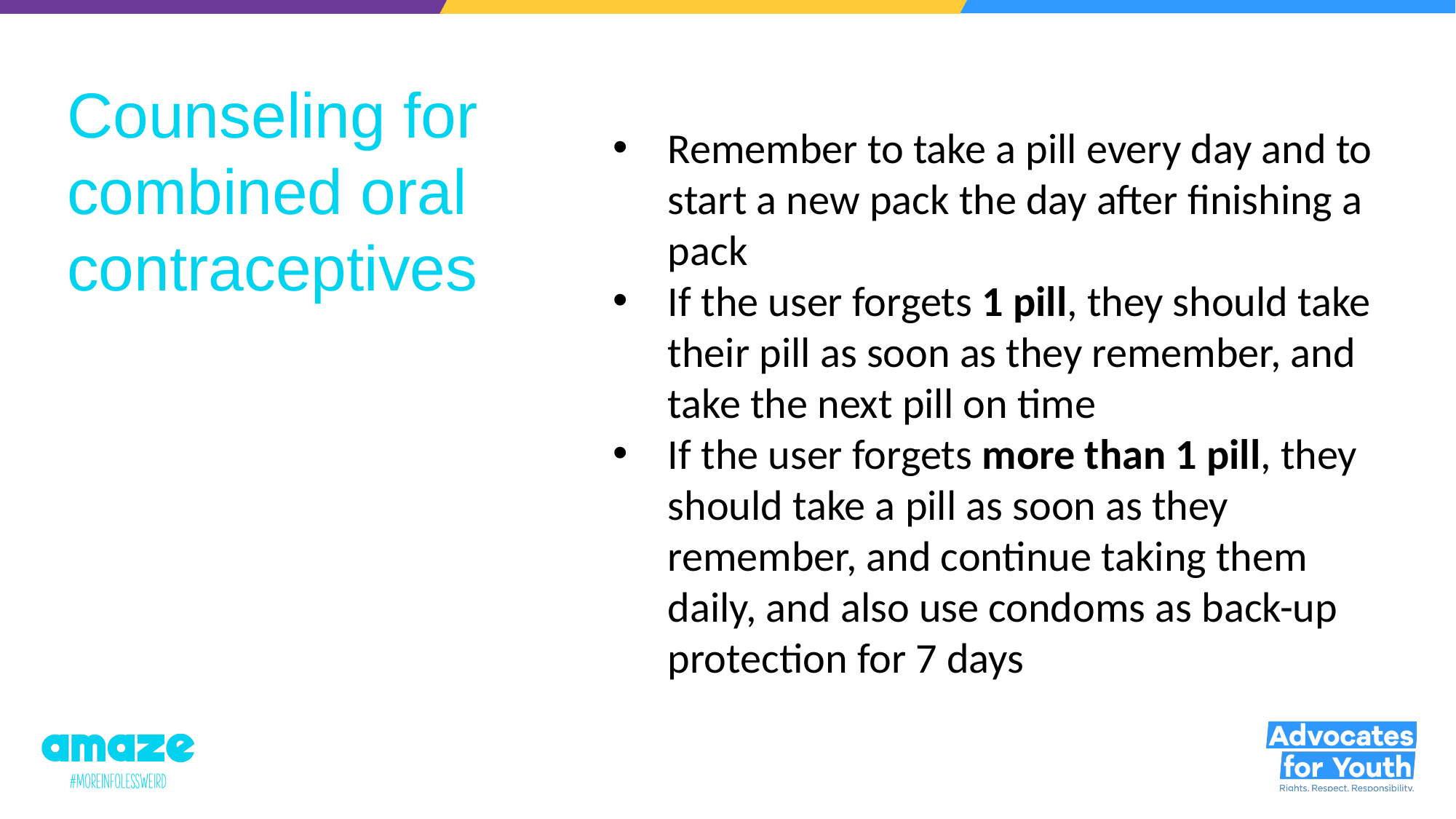

Counseling for combined oral contraceptives
Remember to take a pill every day and to start a new pack the day after finishing a pack
If the user forgets 1 pill, they should take their pill as soon as they remember, and take the next pill on time
If the user forgets more than 1 pill, they should take a pill as soon as they remember, and continue taking them daily, and also use condoms as back-up protection for 7 days